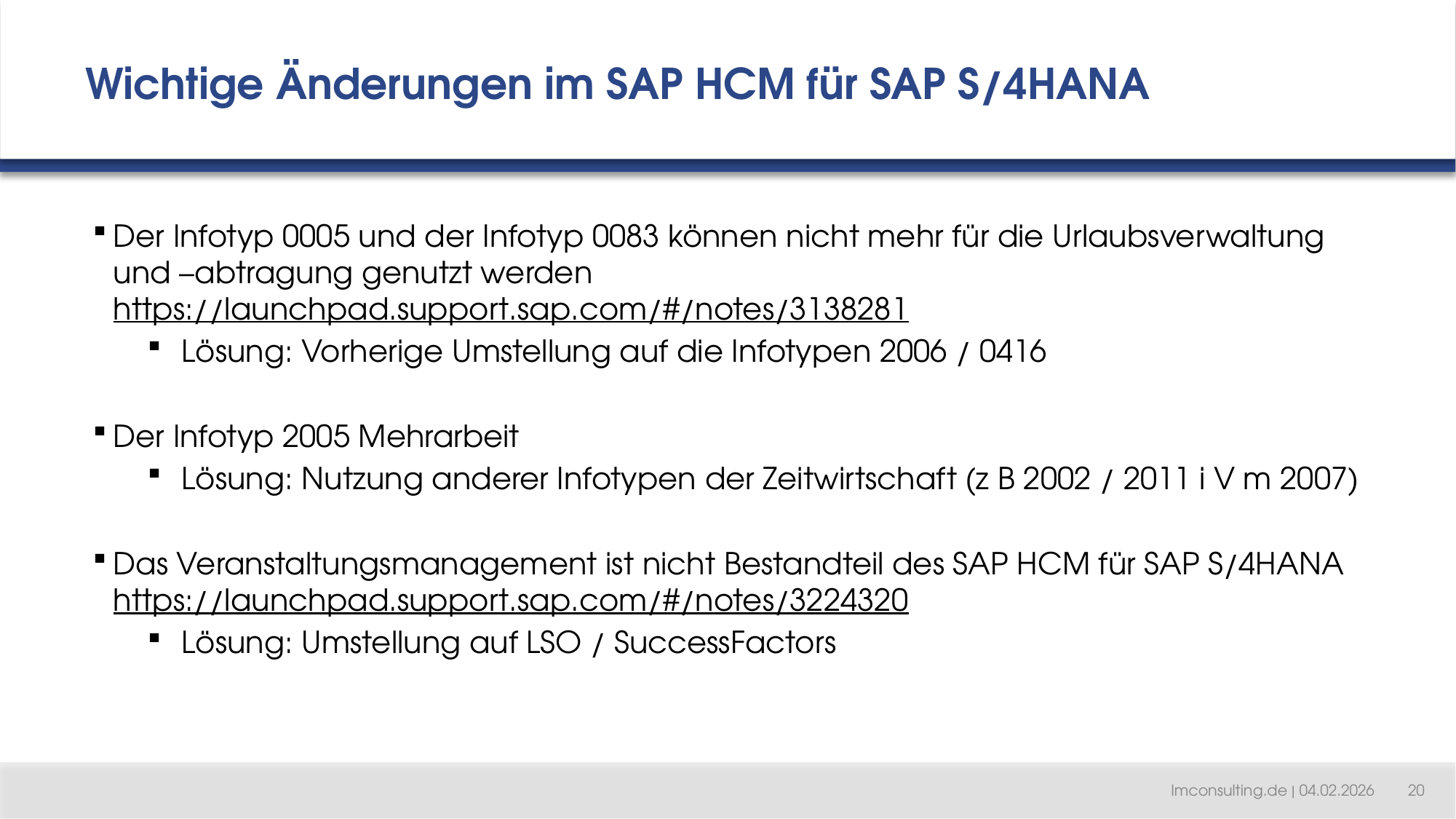

Wichtige Änderungen im SAP HCM für SAP S/4HANA
Der Infotyp 0005 und der Infotyp 0083 können nicht mehr für die Urlaubsverwaltung und –abtragung genutzt werden https://launchpad.support.sap.com/#/notes/3138281
Lösung: Vorherige Umstellung auf die Infotypen 2006 / 0416

Der Infotyp 2005 Mehrarbeit
Lösung: Nutzung anderer Infotypen der Zeitwirtschaft (z B 2002 / 2011 i V m 2007)

Das Veranstaltungsmanagement ist nicht Bestandteil des SAP HCM für SAP S/4HANA https://launchpad.support.sap.com/#/notes/3224320
Lösung: Umstellung auf LSO / SuccessFactors